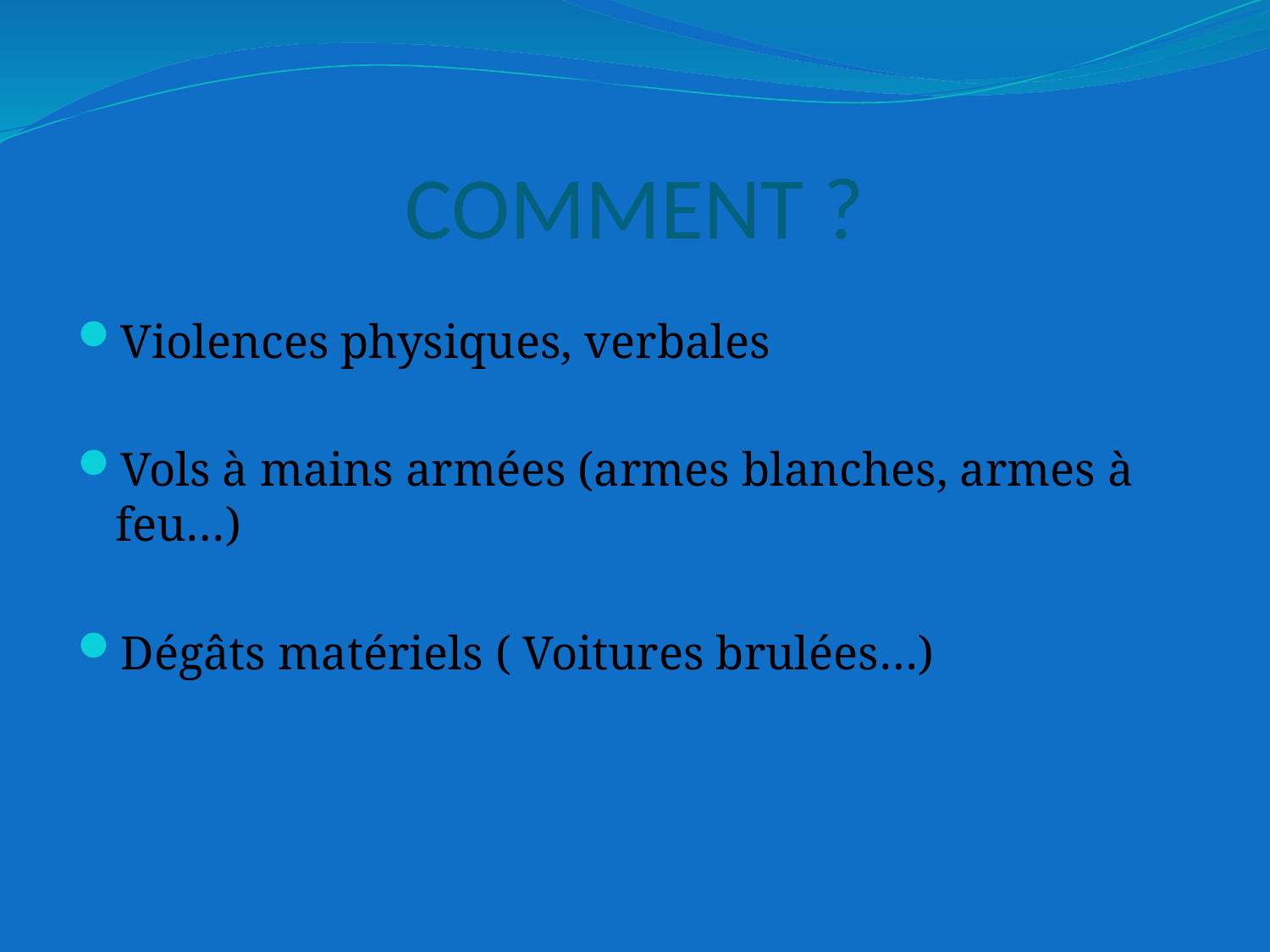

# COMMENT ?
Violences physiques, verbales

Vols à mains armées (armes blanches, armes à feu…)

Dégâts matériels ( Voitures brulées…)